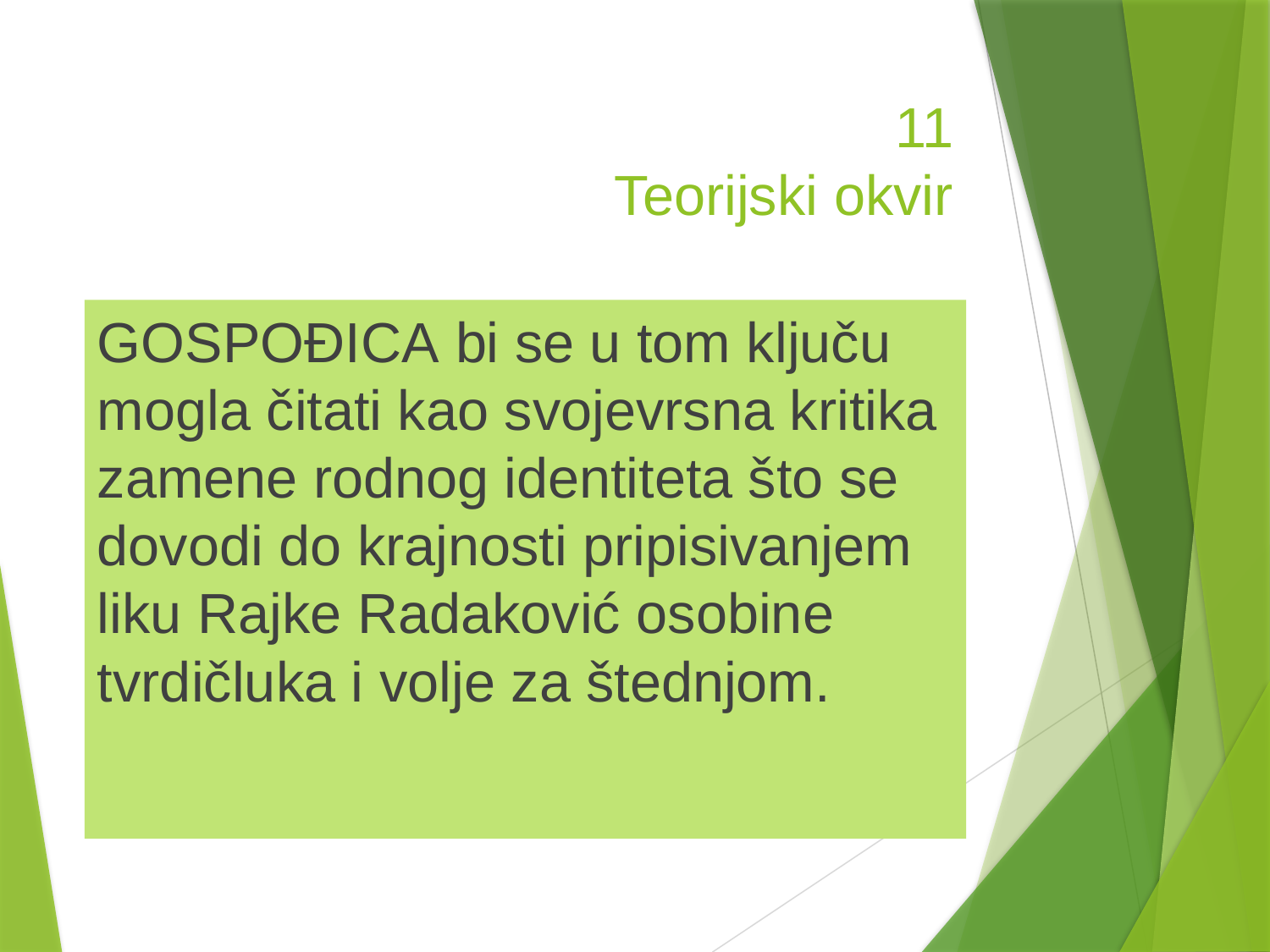

# 11 Teorijski okvir
Gospođica bi se u tom ključu mogla čitati kao svojevrsna kritika zamene rodnog identiteta što se dovodi do krajnosti pripisivanjem liku Rajke Radaković osobine tvrdičluka i volje za štednjom.